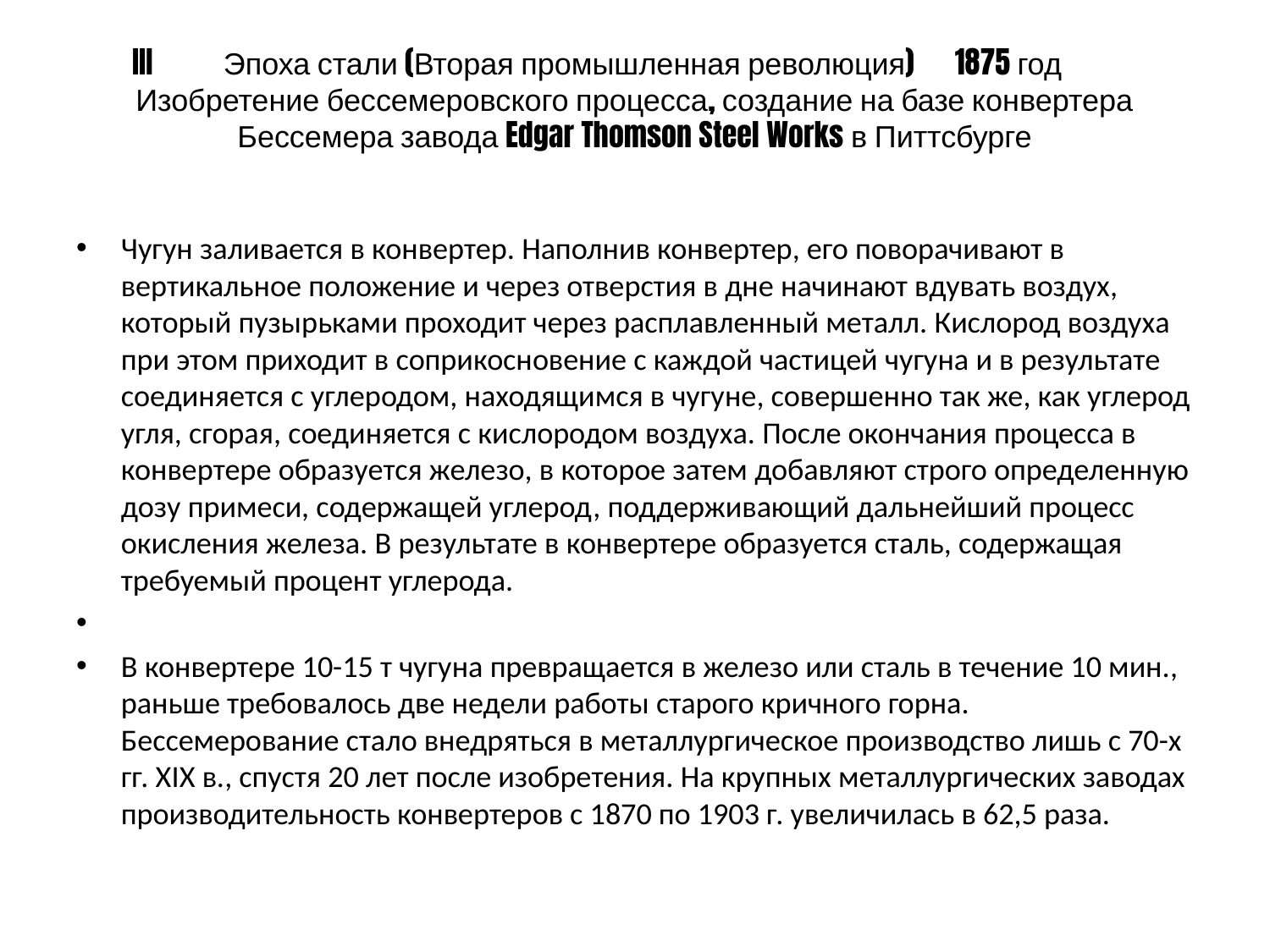

# III	Эпоха стали (Вторая промышленная революция)	1875 год	Изобретение бессемеровского процесса, создание на базе конвертера Бессемера завода Edgar Thomson Steel Works в Питтсбурге
Чугун заливается в конвертер. Наполнив конвертер, его поворачивают в вертикальное положение и через отверстия в дне начинают вдувать воздух, который пузырьками проходит через расплавленный металл. Кислород воздуха при этом приходит в соприкосновение с каждой частицей чугуна и в результате соединяется с углеродом, находящимся в чугуне, совершенно так же, как углерод угля, сгорая, соединяется с кислородом воздуха. После окончания процесса в конвертере образуется железо, в которое затем добавляют строго определенную дозу примеси, содержащей углерод, поддерживающий дальнейший процесс окисления железа. В результате в конвертере образуется сталь, содержащая требуемый процент углерода.

В конвертере 10-15 т чугуна превращается в железо или сталь в течение 10 мин.,  раньше требовалось две недели работы старого кричного горна. Бессемерование стало внедряться в металлургическое производство лишь с 70-х гг. XIX в., спустя 20 лет после изобретения. На крупных металлургических заводах производительность конвертеров с 1870 по 1903 г. увеличилась в 62,5 раза.